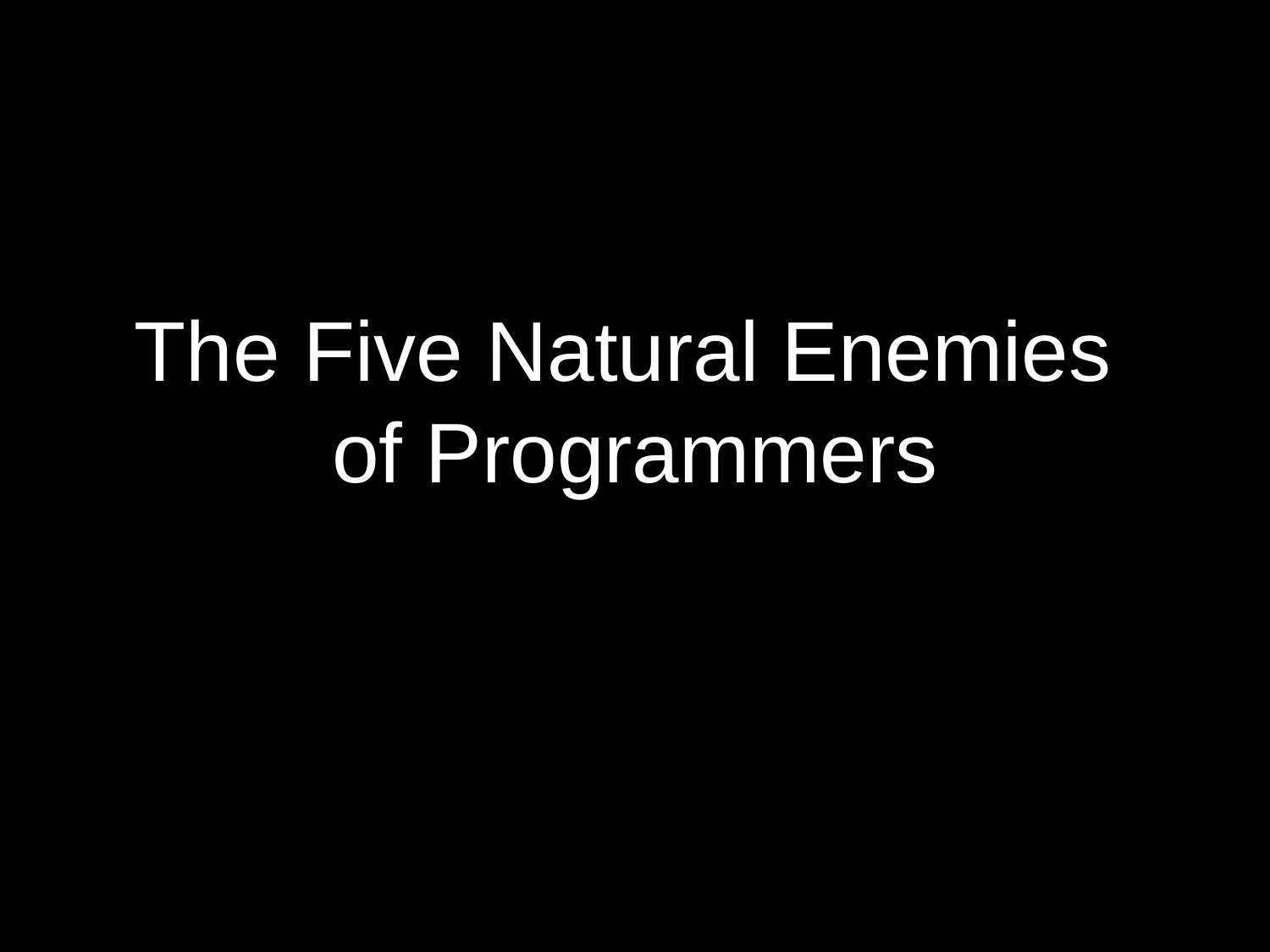

# The Five Natural Enemies of Programmers